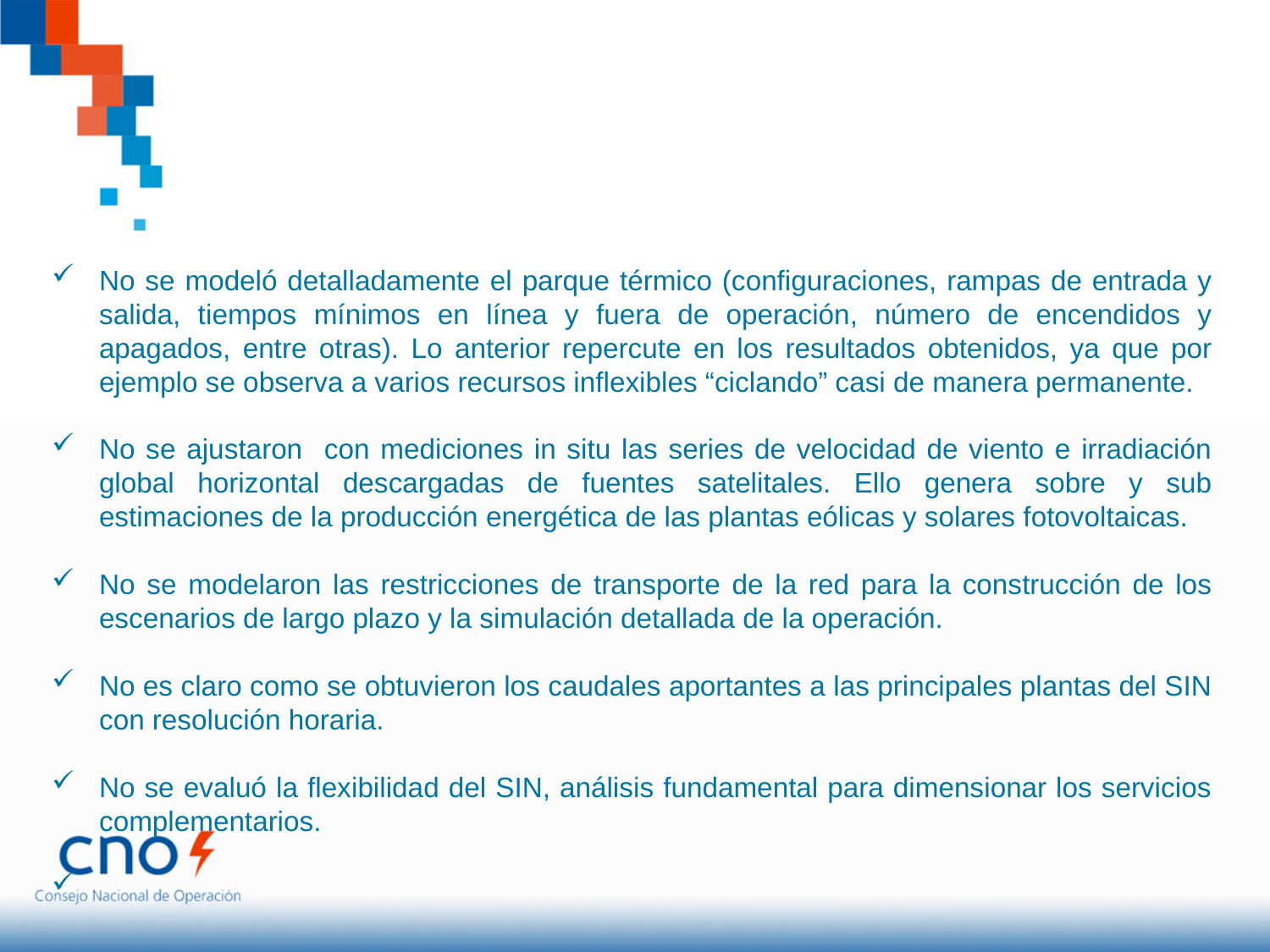

No se modeló detalladamente el parque térmico (configuraciones, rampas de entrada y salida, tiempos mínimos en línea y fuera de operación, número de encendidos y apagados, entre otras). Lo anterior repercute en los resultados obtenidos, ya que por ejemplo se observa a varios recursos inflexibles “ciclando” casi de manera permanente.

No se ajustaron  con mediciones in situ las series de velocidad de viento e irradiación global horizontal descargadas de fuentes satelitales. Ello genera sobre y sub estimaciones de la producción energética de las plantas eólicas y solares fotovoltaicas.

No se modelaron las restricciones de transporte de la red para la construcción de los escenarios de largo plazo y la simulación detallada de la operación.

No es claro como se obtuvieron los caudales aportantes a las principales plantas del SIN con resolución horaria.

No se evaluó la flexibilidad del SIN, análisis fundamental para dimensionar los servicios complementarios.